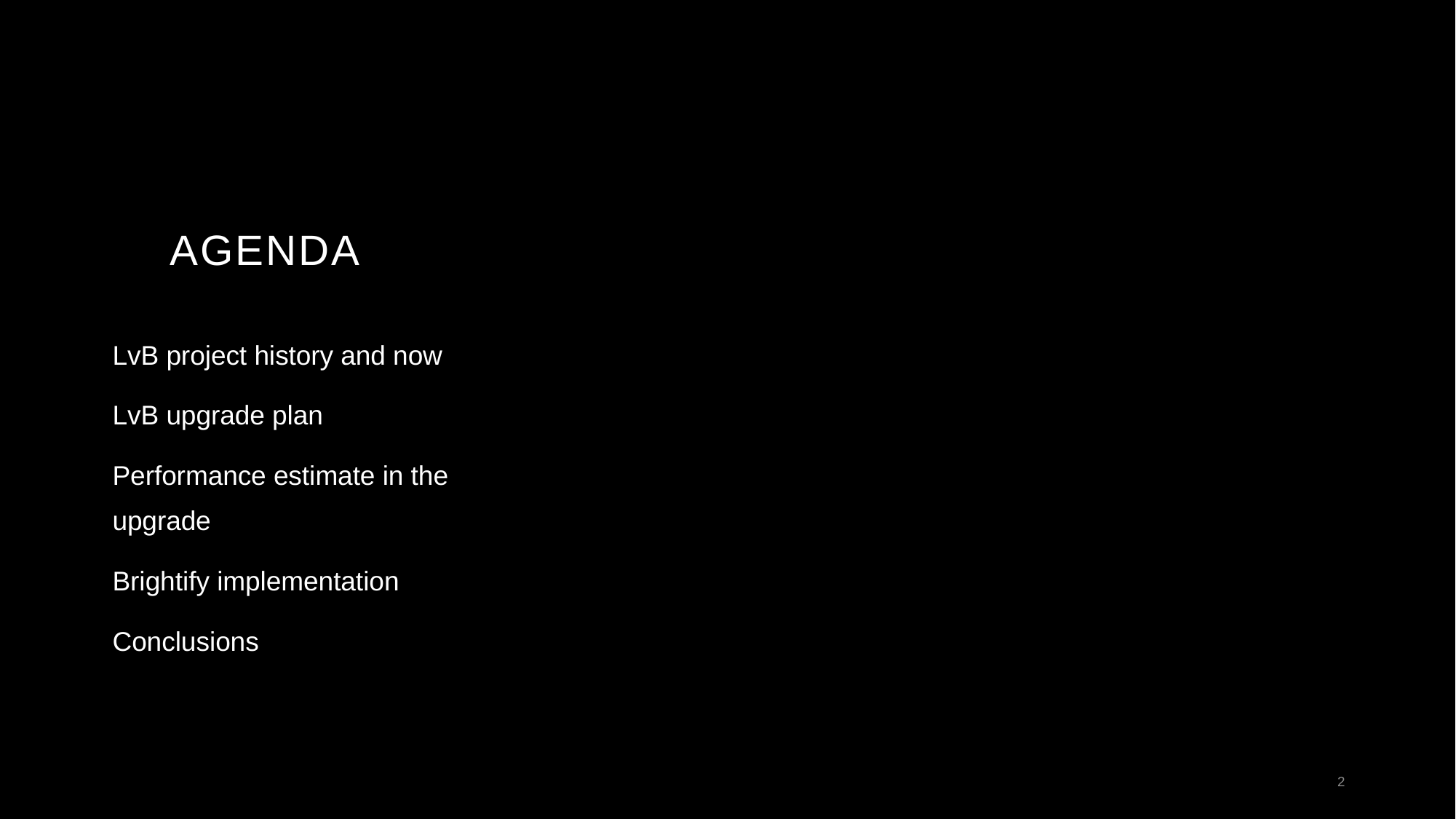

# AGENDA
LvB project history and now
LvB upgrade plan
Performance estimate in the upgrade
Brightify implementation
Conclusions
2